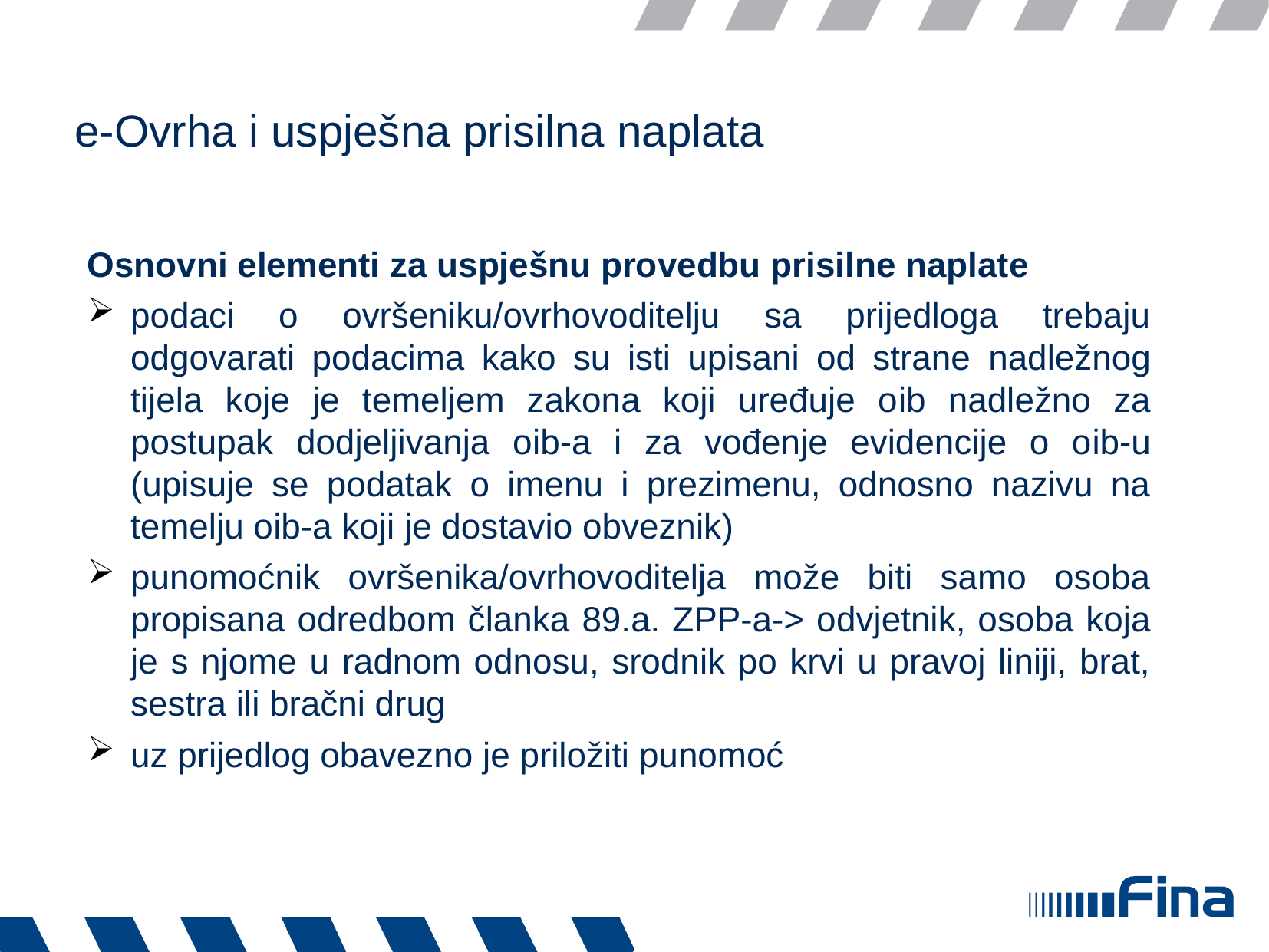

# e-Ovrha i uspješna prisilna naplata
Osnovni elementi za uspješnu provedbu prisilne naplate
podaci o ovršeniku/ovrhovoditelju sa prijedloga trebaju odgovarati podacima kako su isti upisani od strane nadležnog tijela koje je temeljem zakona koji uređuje oib nadležno za postupak dodjeljivanja oib-a i za vođenje evidencije o oib-u (upisuje se podatak o imenu i prezimenu, odnosno nazivu na temelju oib-a koji je dostavio obveznik)
punomoćnik ovršenika/ovrhovoditelja može biti samo osoba propisana odredbom članka 89.a. ZPP-a-> odvjetnik, osoba koja je s njome u radnom odnosu, srodnik po krvi u pravoj liniji, brat, sestra ili bračni drug
uz prijedlog obavezno je priložiti punomoć